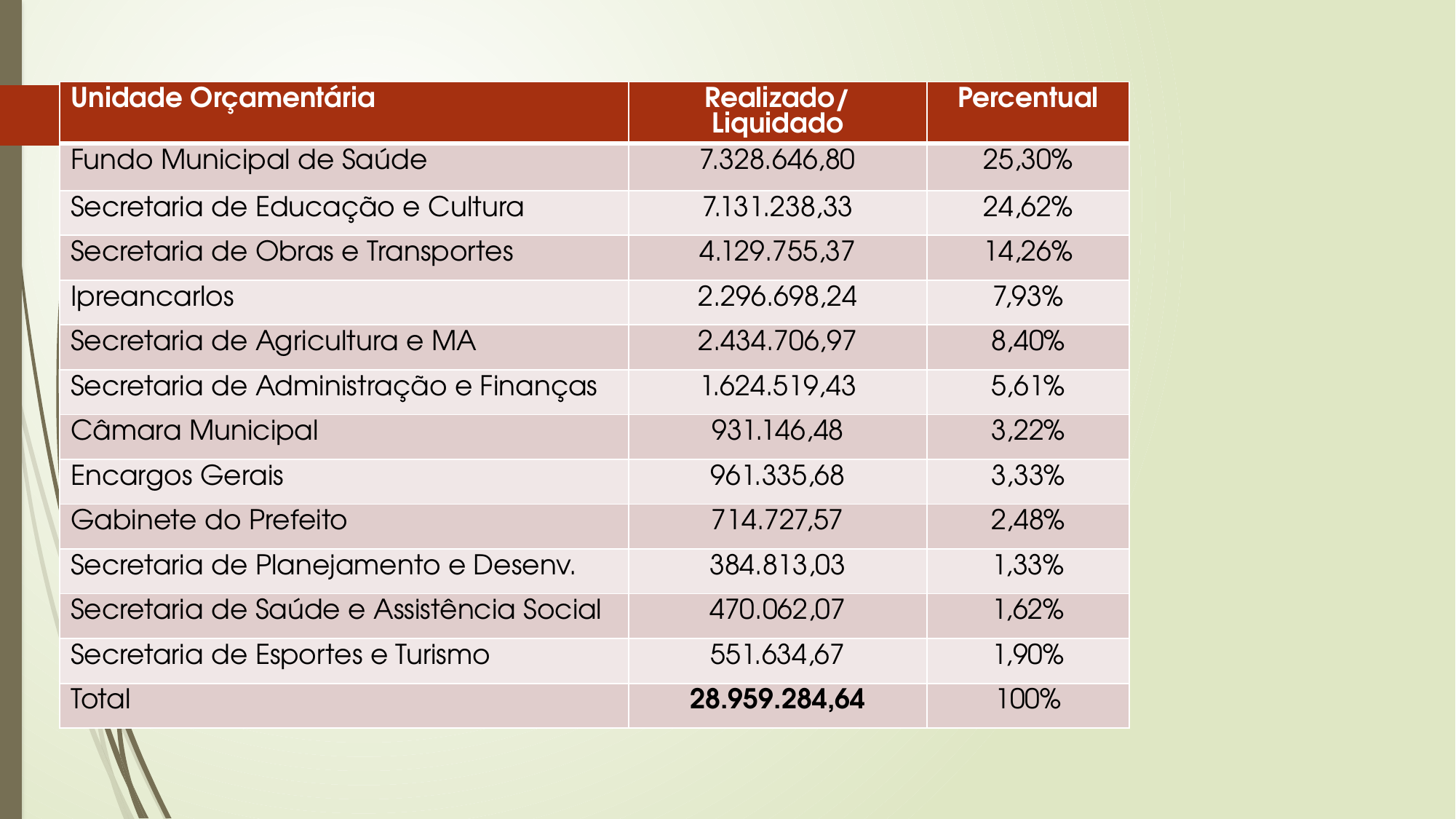

| Unidade Orçamentária | Realizado/Liquidado | Percentual |
| --- | --- | --- |
| Fundo Municipal de Saúde | 7.328.646,80 | 25,30% |
| Secretaria de Educação e Cultura | 7.131.238,33 | 24,62% |
| Secretaria de Obras e Transportes | 4.129.755,37 | 14,26% |
| Ipreancarlos | 2.296.698,24 | 7,93% |
| Secretaria de Agricultura e MA | 2.434.706,97 | 8,40% |
| Secretaria de Administração e Finanças | 1.624.519,43 | 5,61% |
| Câmara Municipal | 931.146,48 | 3,22% |
| Encargos Gerais | 961.335,68 | 3,33% |
| Gabinete do Prefeito | 714.727,57 | 2,48% |
| Secretaria de Planejamento e Desenv. | 384.813,03 | 1,33% |
| Secretaria de Saúde e Assistência Social | 470.062,07 | 1,62% |
| Secretaria de Esportes e Turismo | 551.634,67 | 1,90% |
| Total | 28.959.284,64 | 100% |